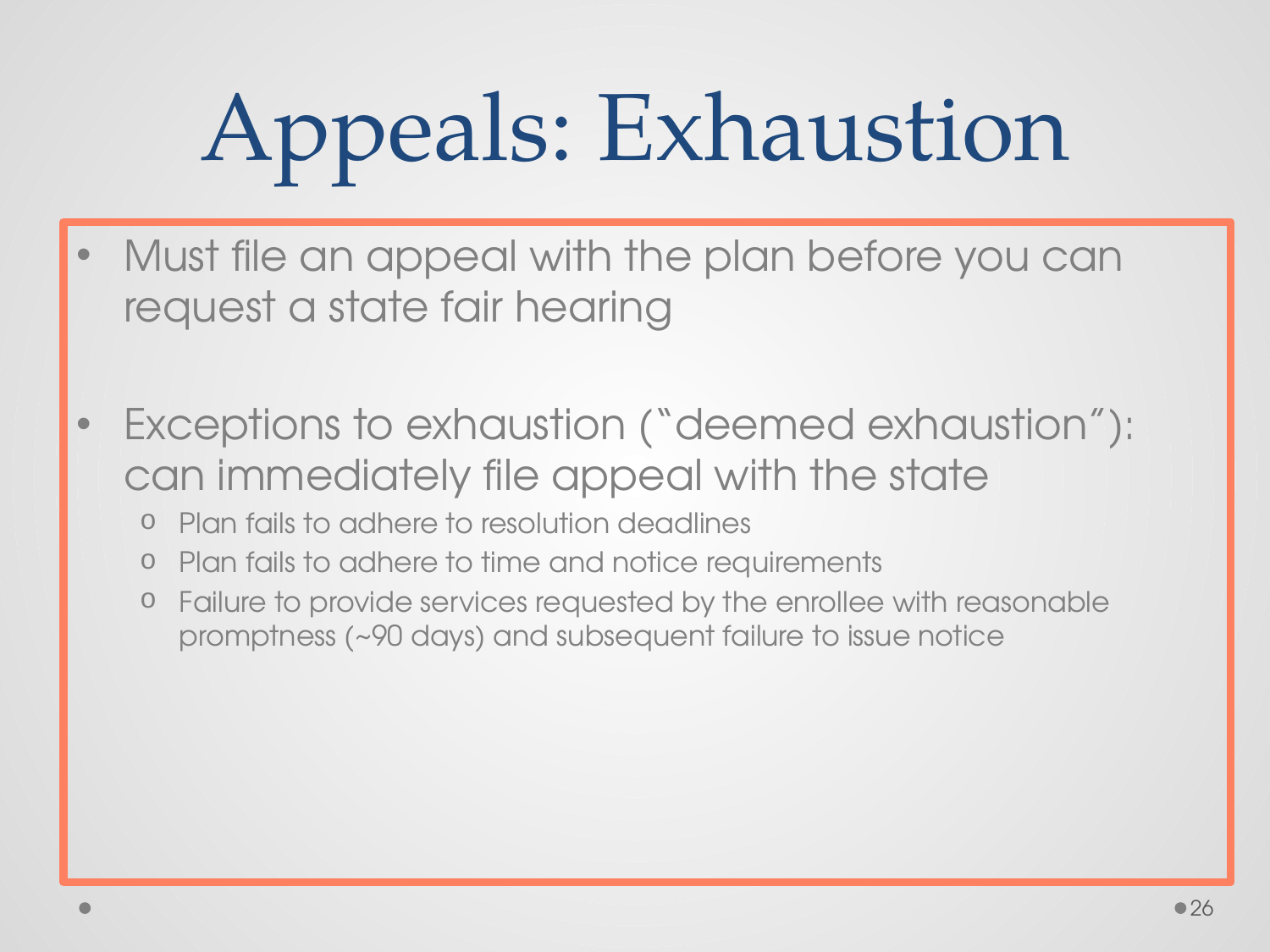

# Appeals: Exhaustion
Must file an appeal with the plan before you can request a state fair hearing

Exceptions to exhaustion (“deemed exhaustion”):  can immediately file appeal with the state
Plan fails to adhere to resolution deadlines
Plan fails to adhere to time and notice requirements
Failure to provide services requested by the enrollee with reasonable promptness (~90 days) and subsequent failure to issue notice
26